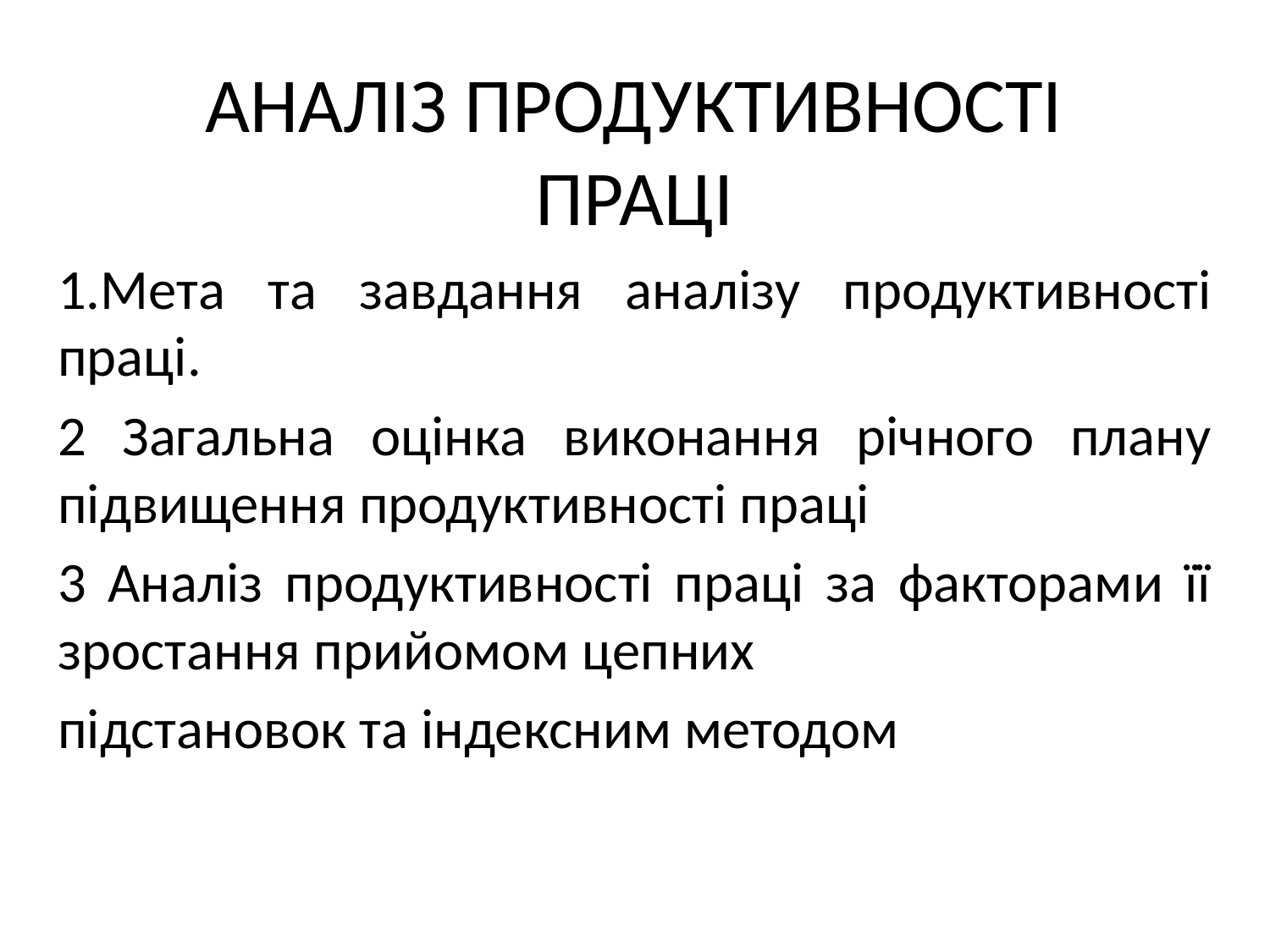

# АНАЛІЗ ПРОДУКТИВНОСТІ ПРАЦІ
1.Мета та завдання аналізу продуктивності праці.
2 Загальна оцінка виконання річного плану підвищення продуктивності праці
3 Аналіз продуктивності праці за факторами її зростання прийомом цепних
підстановок та індексним методом